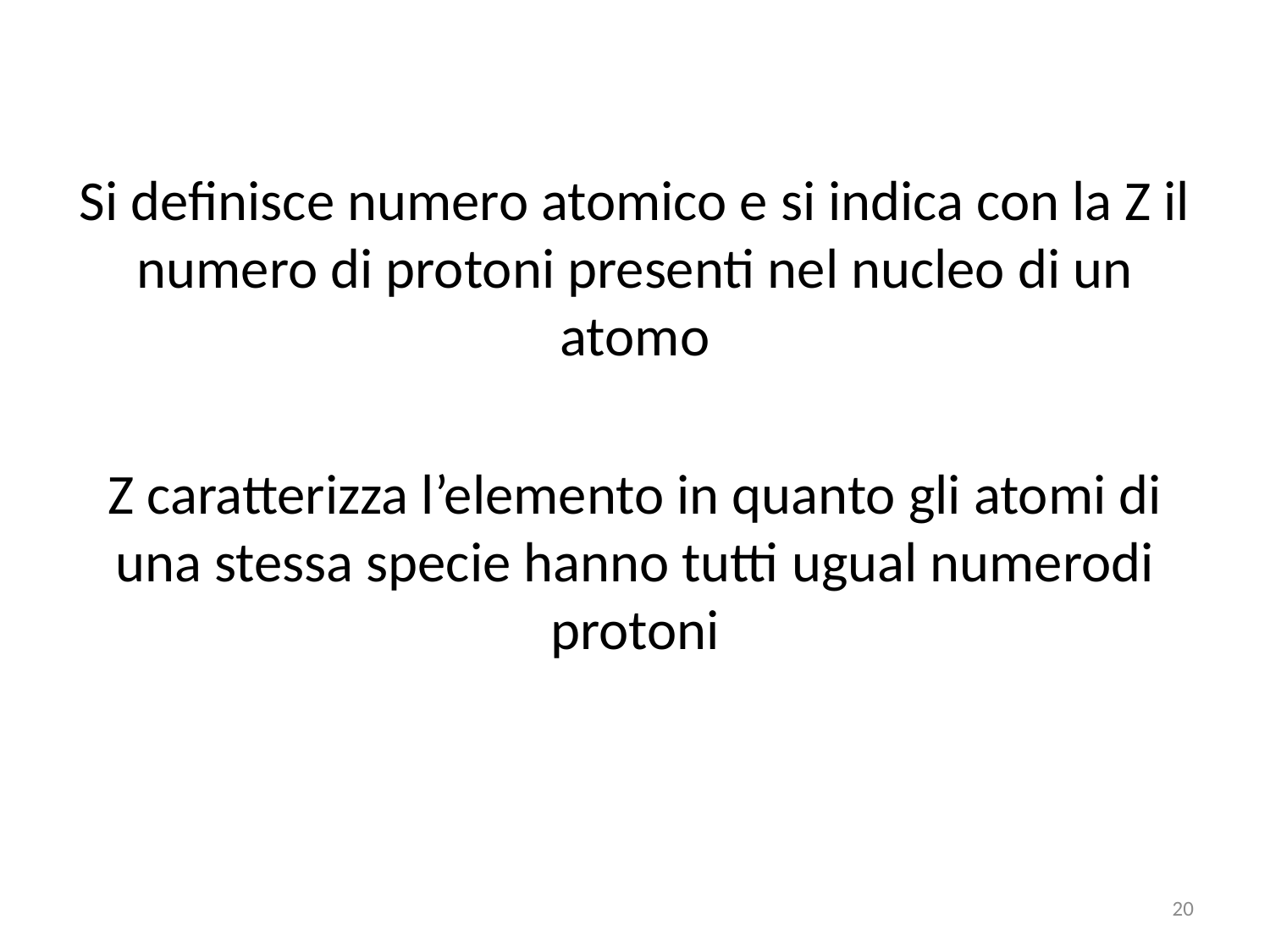

#
Si definisce numero atomico e si indica con la Z il numero di protoni presenti nel nucleo di un atomo

Z caratterizza l’elemento in quanto gli atomi di una stessa specie hanno tutti ugual numerodi protoni

20